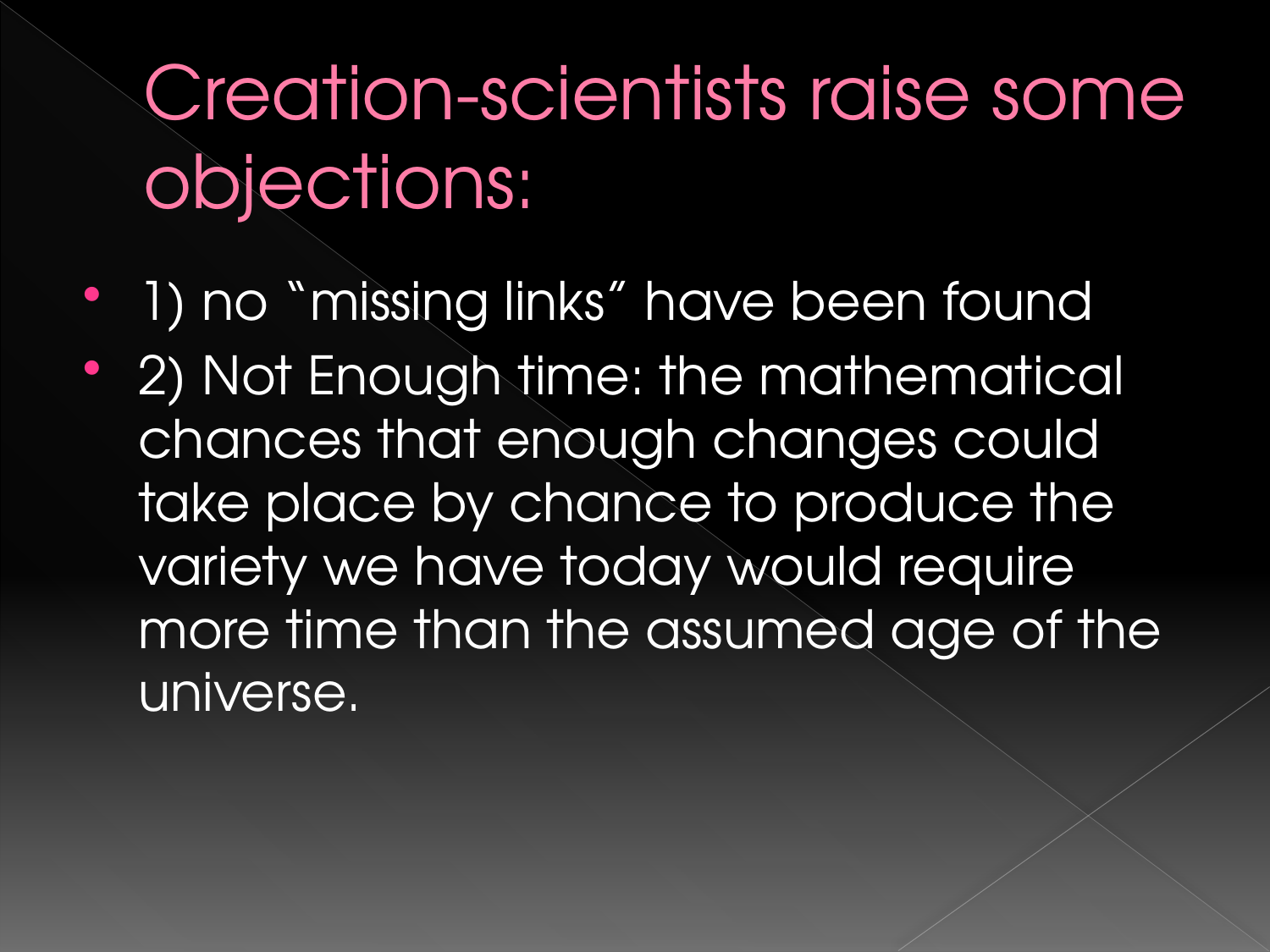

# Creation-scientists raise some objections:
1) no “missing links” have been found
2) Not Enough time: the mathematical chances that enough changes could take place by chance to produce the variety we have today would require more time than the assumed age of the universe.